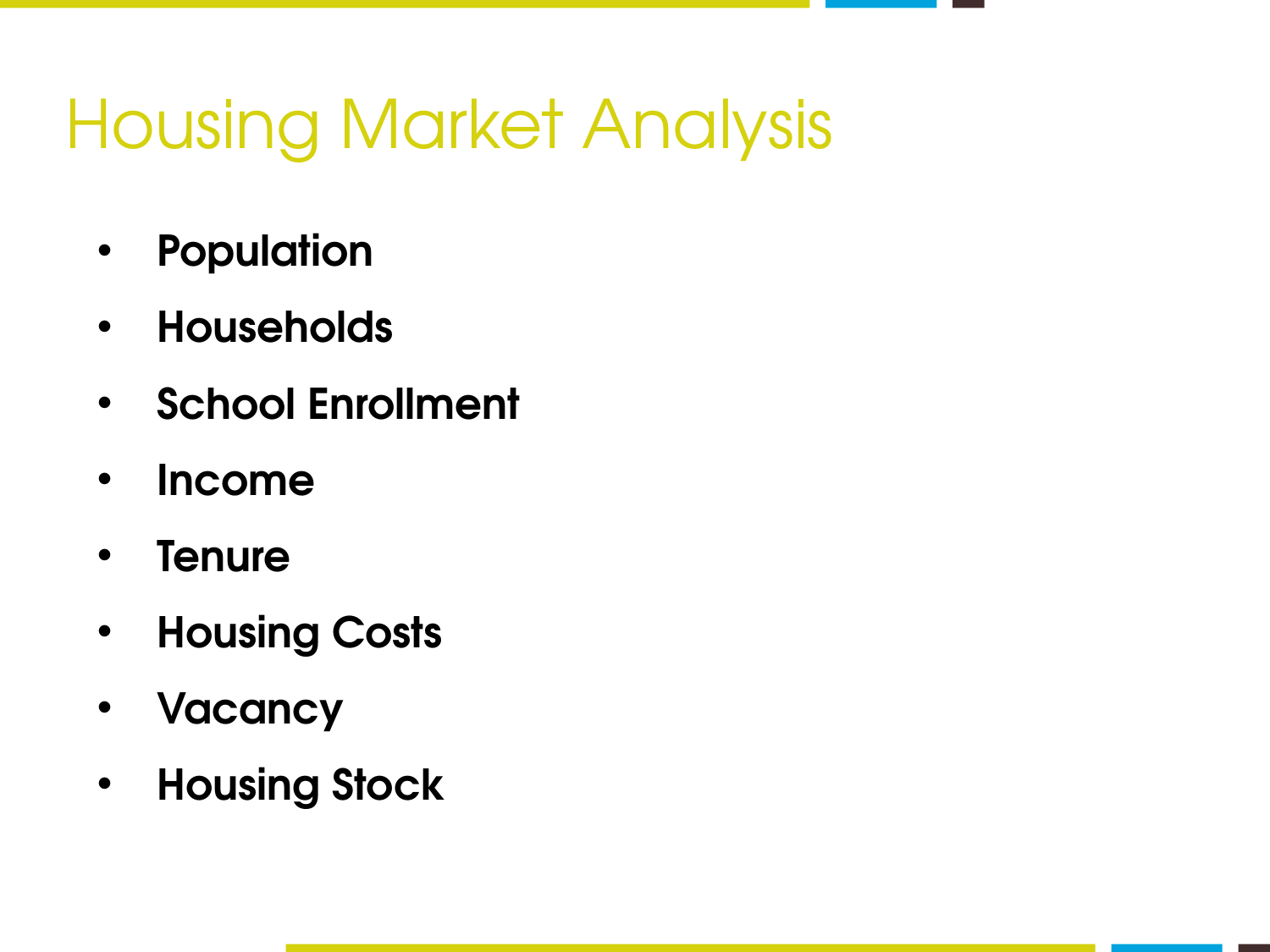

# Housing Market Analysis
 Population
 Households
 School Enrollment
 Income
 Tenure
 Housing Costs
 Vacancy
 Housing Stock